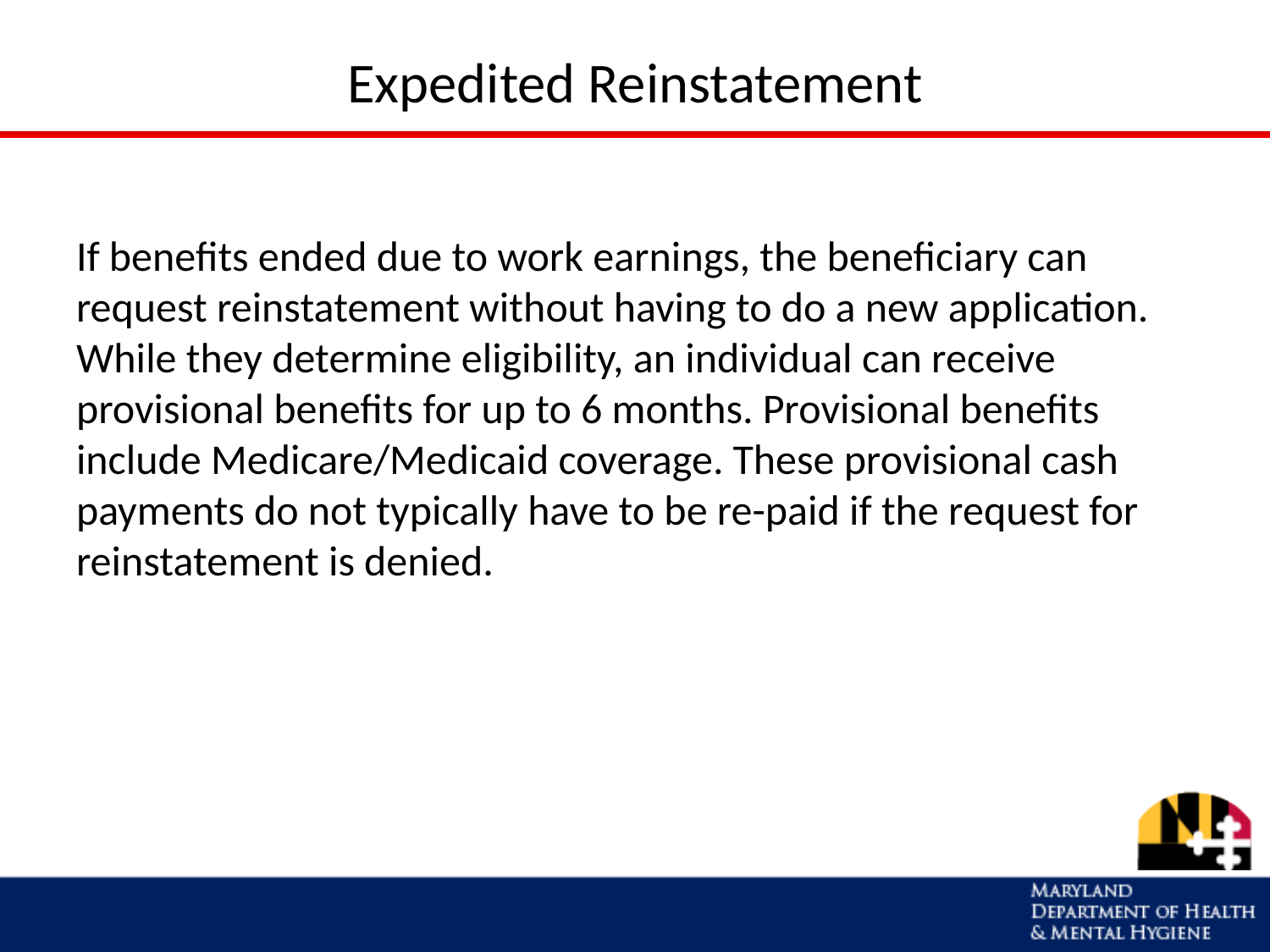

# Expedited Reinstatement
If benefits ended due to work earnings, the beneficiary can request reinstatement without having to do a new application. While they determine eligibility, an individual can receive provisional benefits for up to 6 months. Provisional benefits include Medicare/Medicaid coverage. These provisional cash payments do not typically have to be re-paid if the request for reinstatement is denied.